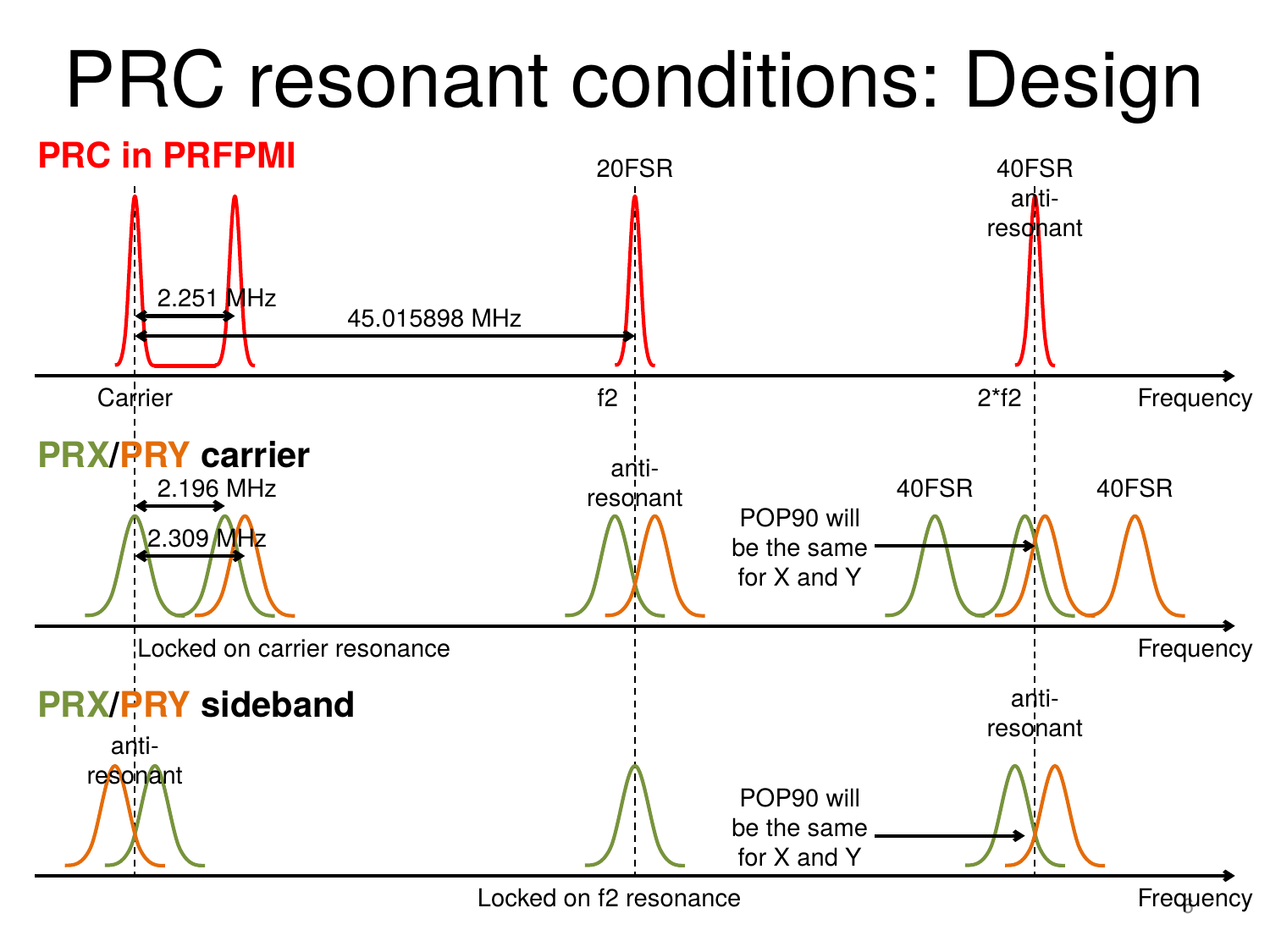

# PRC resonant conditions: Design
PRC in PRFPMI
20FSR
40FSR
anti-resonant

2.251 MHz
45.015898 MHz
Carrier
f2
2*f2
Frequency
PRX/PRY carrier
anti-resonant
2.196 MHz
40FSR
40FSR
POP90 will be the same for X and Y

2.309 MHz

Locked on carrier resonance
Frequency
PRX/PRY sideband
anti-resonant
anti-resonant

POP90 will be the same for X and Y
Locked on f2 resonance
Frequency
6